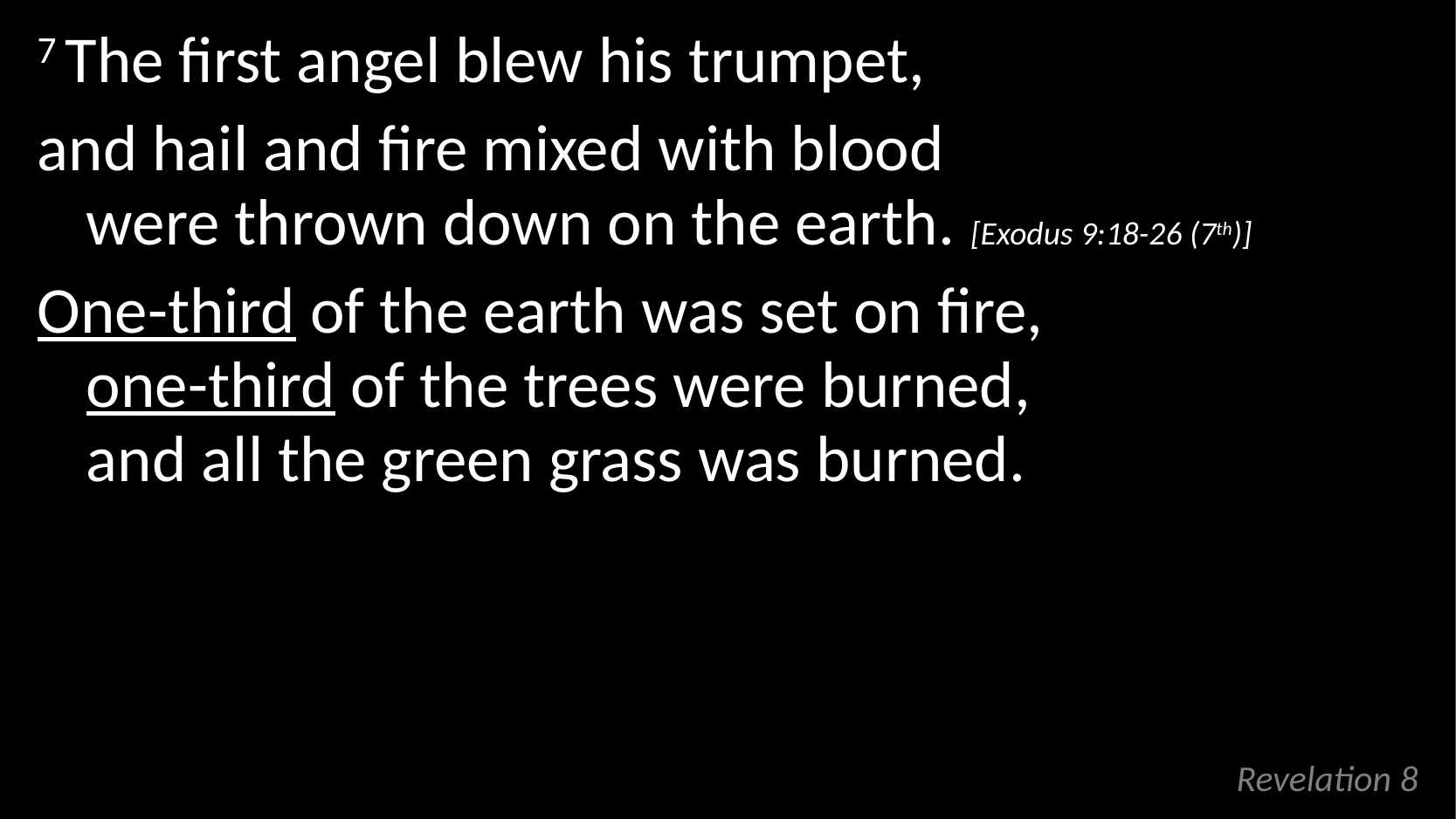

7 The first angel blew his trumpet,
and hail and fire mixed with blood
were thrown down on the earth. [Exodus 9:18-26 (7th)]
One-third of the earth was set on fire,
one-third of the trees were burned,
and all the green grass was burned.
# Revelation 8